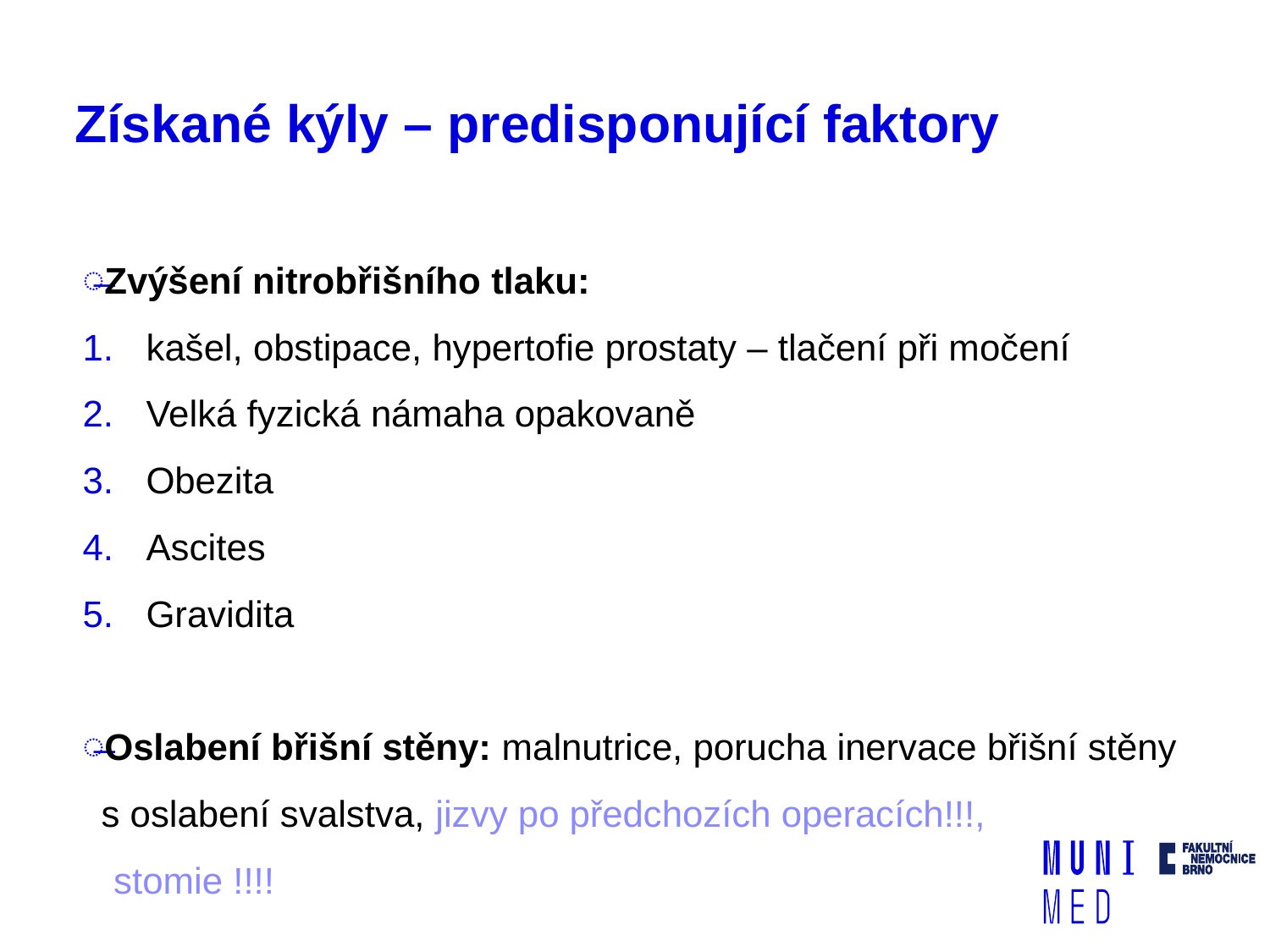

# Získané kýly – predisponující faktory
Zvýšení nitrobřišního tlaku:
kašel, obstipace, hypertofie prostaty – tlačení při močení
Velká fyzická námaha opakovaně
Obezita
Ascites
Gravidita

Oslabení břišní stěny: malnutrice, porucha inervace břišní stěny s oslabení svalstva, jizvy po předchozích operacích!!!,
   stomie !!!!